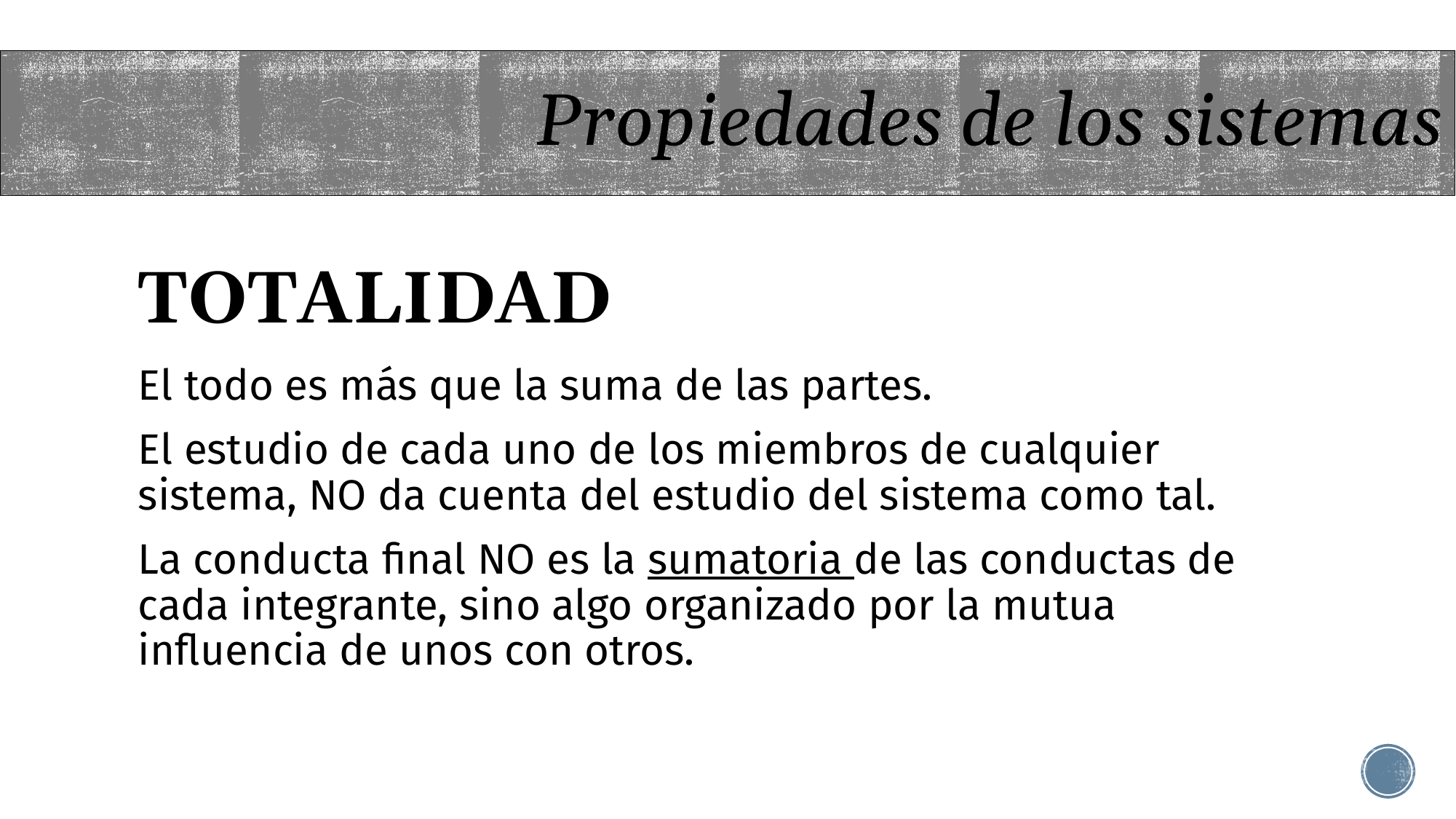

Propiedades de los sistemas
# TOTALIDAD
El todo es más que la suma de las partes.
El estudio de cada uno de los miembros de cualquier sistema, NO da cuenta del estudio del sistema como tal.
La conducta final NO es la sumatoria de las conductas de cada integrante, sino algo organizado por la mutua influencia de unos con otros.